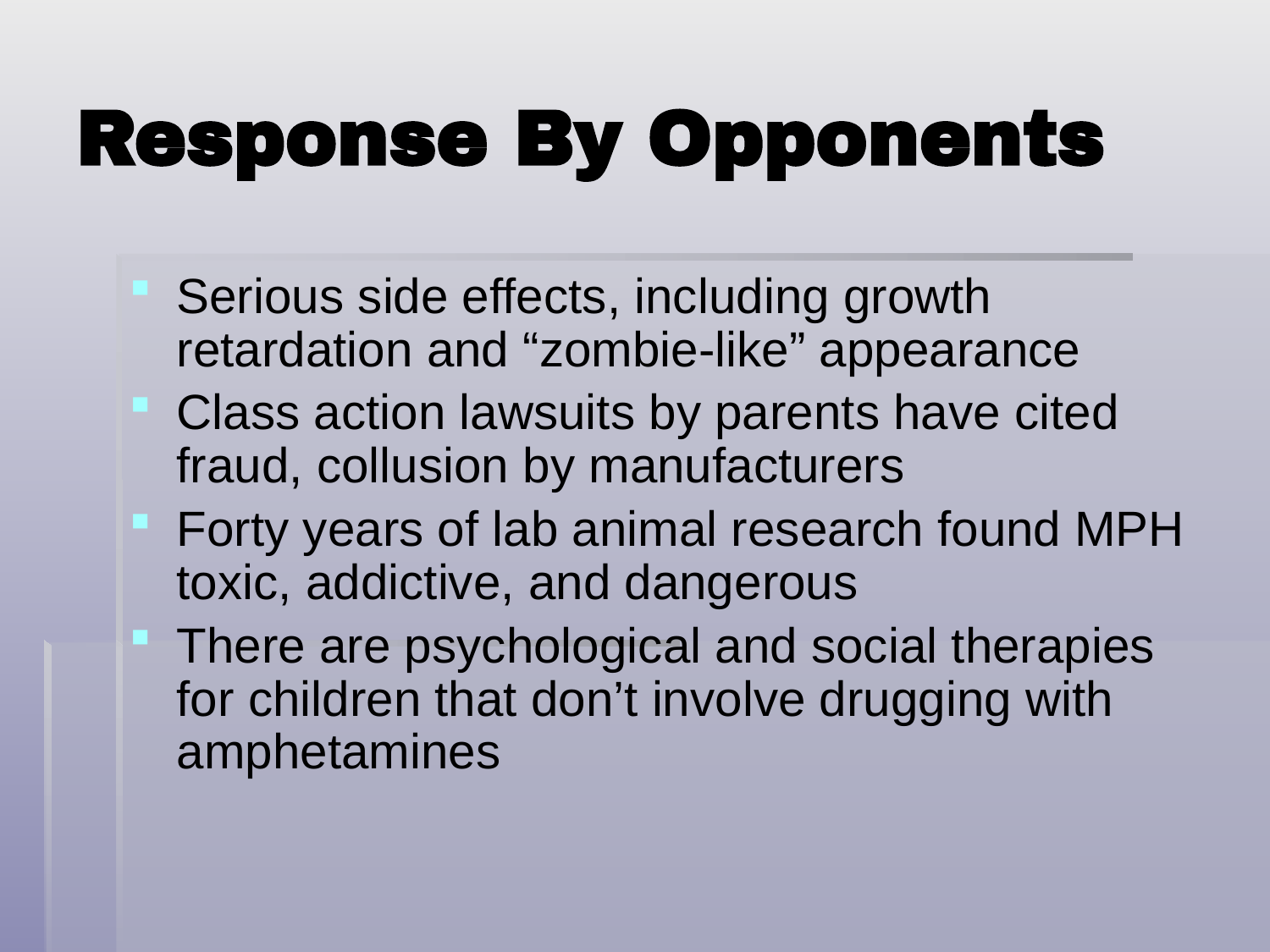

# Response By Opponents
Serious side effects, including growth retardation and “zombie-like” appearance
Class action lawsuits by parents have cited fraud, collusion by manufacturers
Forty years of lab animal research found MPH toxic, addictive, and dangerous
There are psychological and social therapies for children that don’t involve drugging with amphetamines